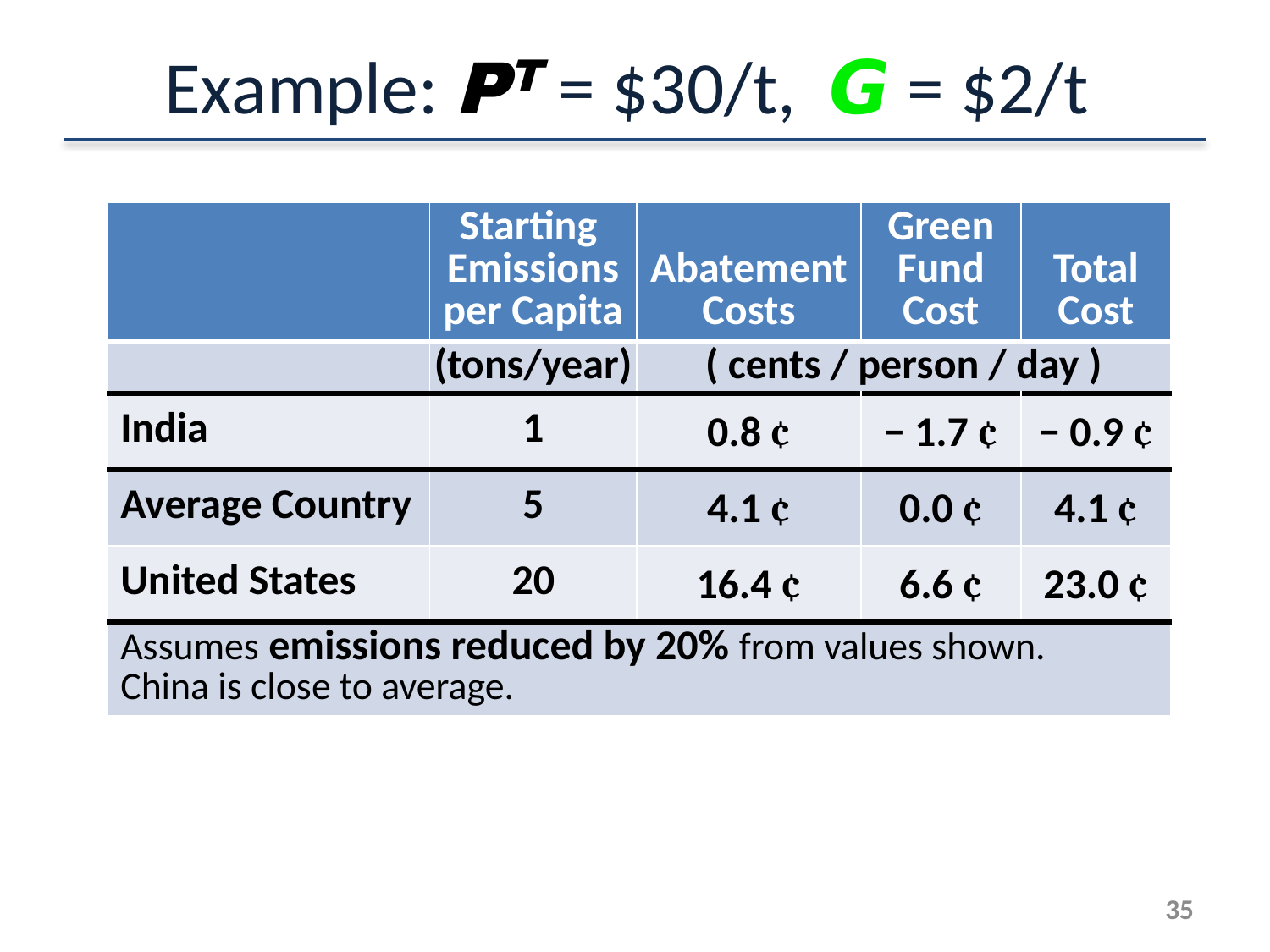

Example: PT = $30/t,  G = $2/t
|  | Starting Emissions per Capita | Abatement Costs | Green Fund Cost | Total Cost |
| --- | --- | --- | --- | --- |
|  | (tons/year) | ( cents / person / day ) |  |  |
| India | 1 | 0.8 ¢ | − 1.7 ¢ | − 0.9 ¢ |
| Average Country | 5 | 4.1 ¢ | 0.0 ¢ | 4.1 ¢ |
| United States | 20 | 16.4 ¢ | 6.6 ¢ | 23.0 ¢ |
| Assumes emissions reduced by 20% from values shown. China is close to average. |  |  |  |  |
35